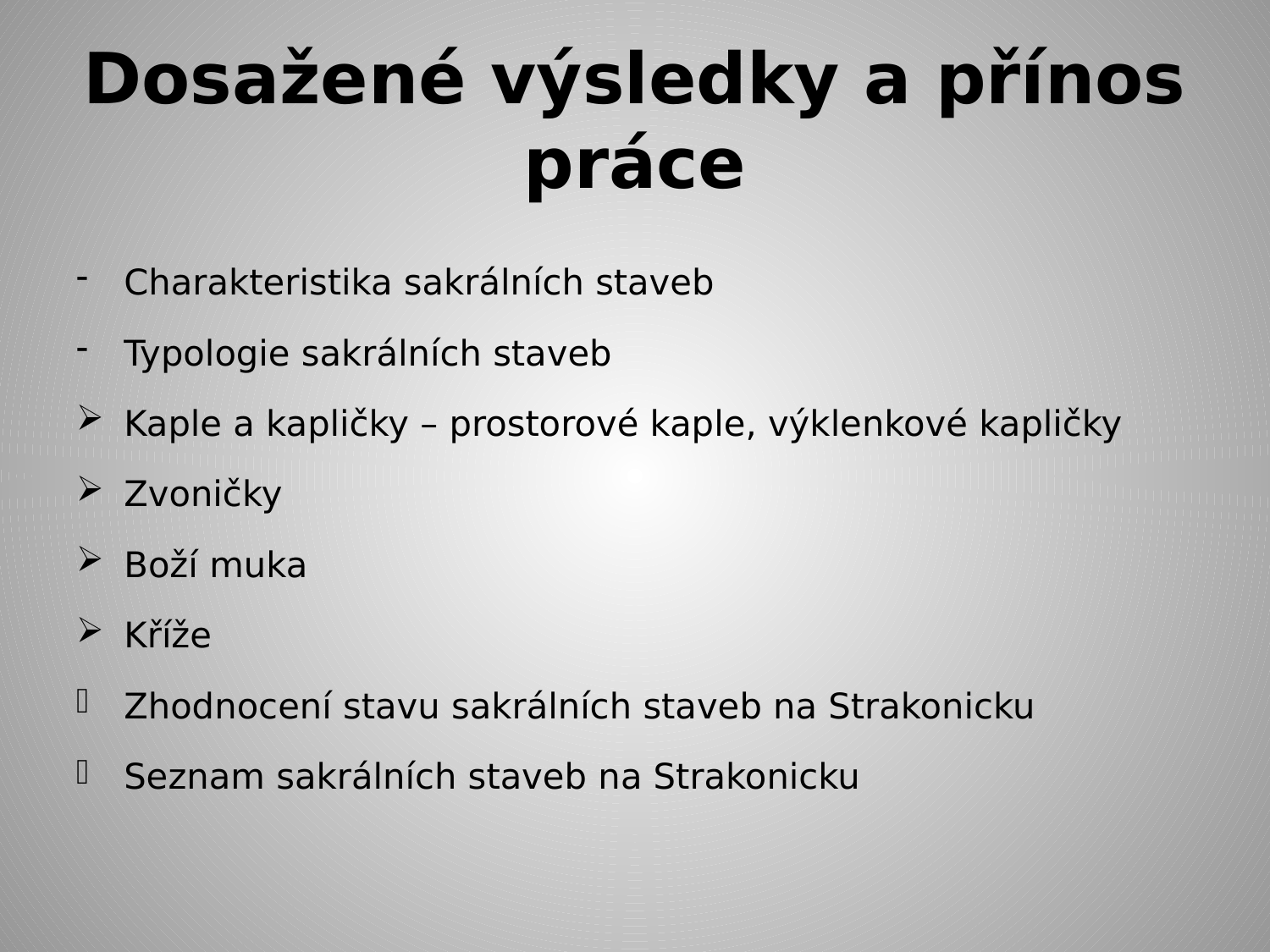

# Dosažené výsledky a přínos práce
Charakteristika sakrálních staveb
Typologie sakrálních staveb
Kaple a kapličky – prostorové kaple, výklenkové kapličky
Zvoničky
Boží muka
Kříže
Zhodnocení stavu sakrálních staveb na Strakonicku
Seznam sakrálních staveb na Strakonicku